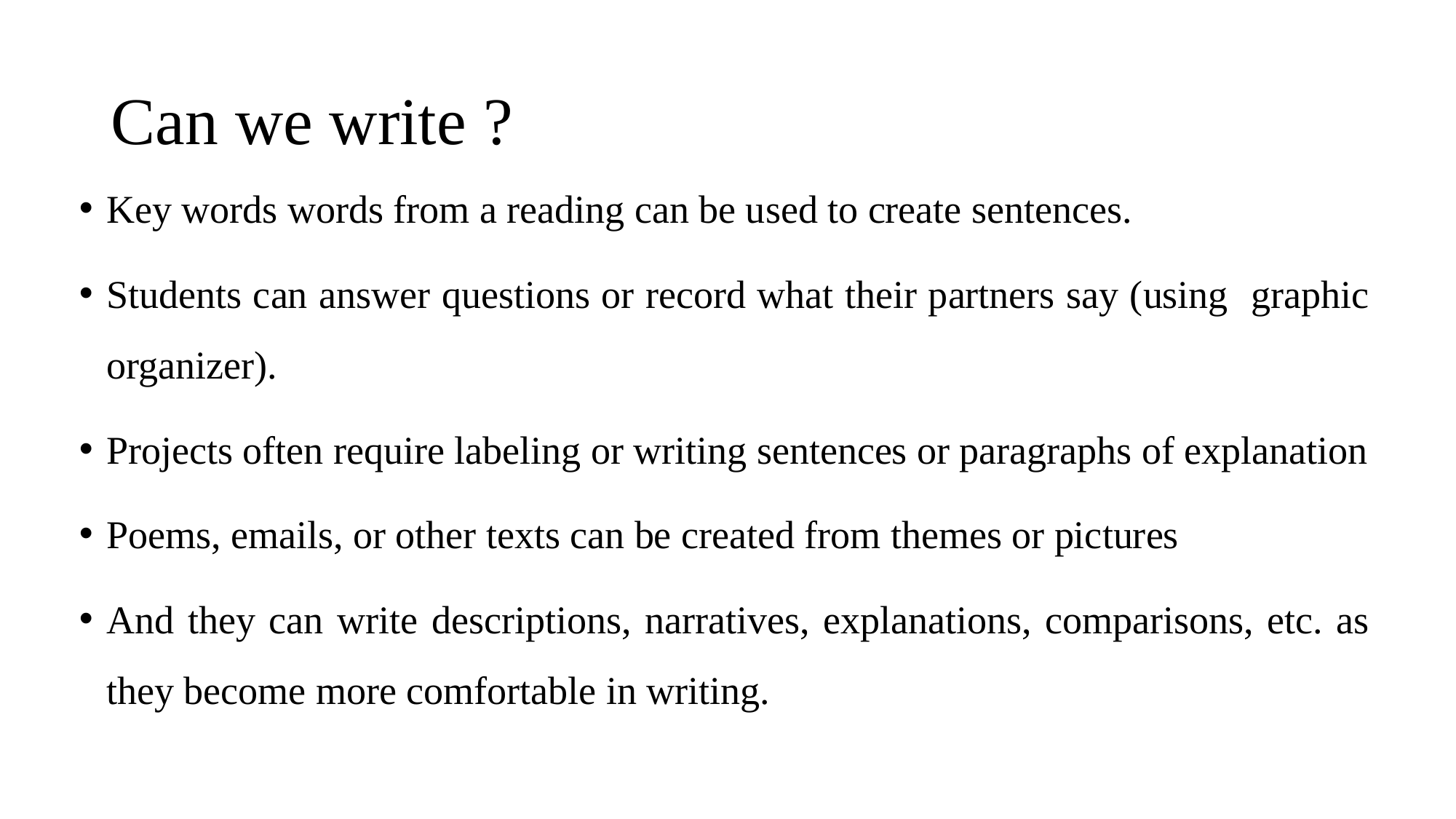

# Can we write ?
Key words words from a reading can be used to create sentences.
Students can answer questions or record what their partners say (using  graphic organizer).
Projects often require labeling or writing sentences or paragraphs of explanation
Poems, emails, or other texts can be created from themes or pictures
And they can write descriptions, narratives, explanations, comparisons, etc. as they become more comfortable in writing.